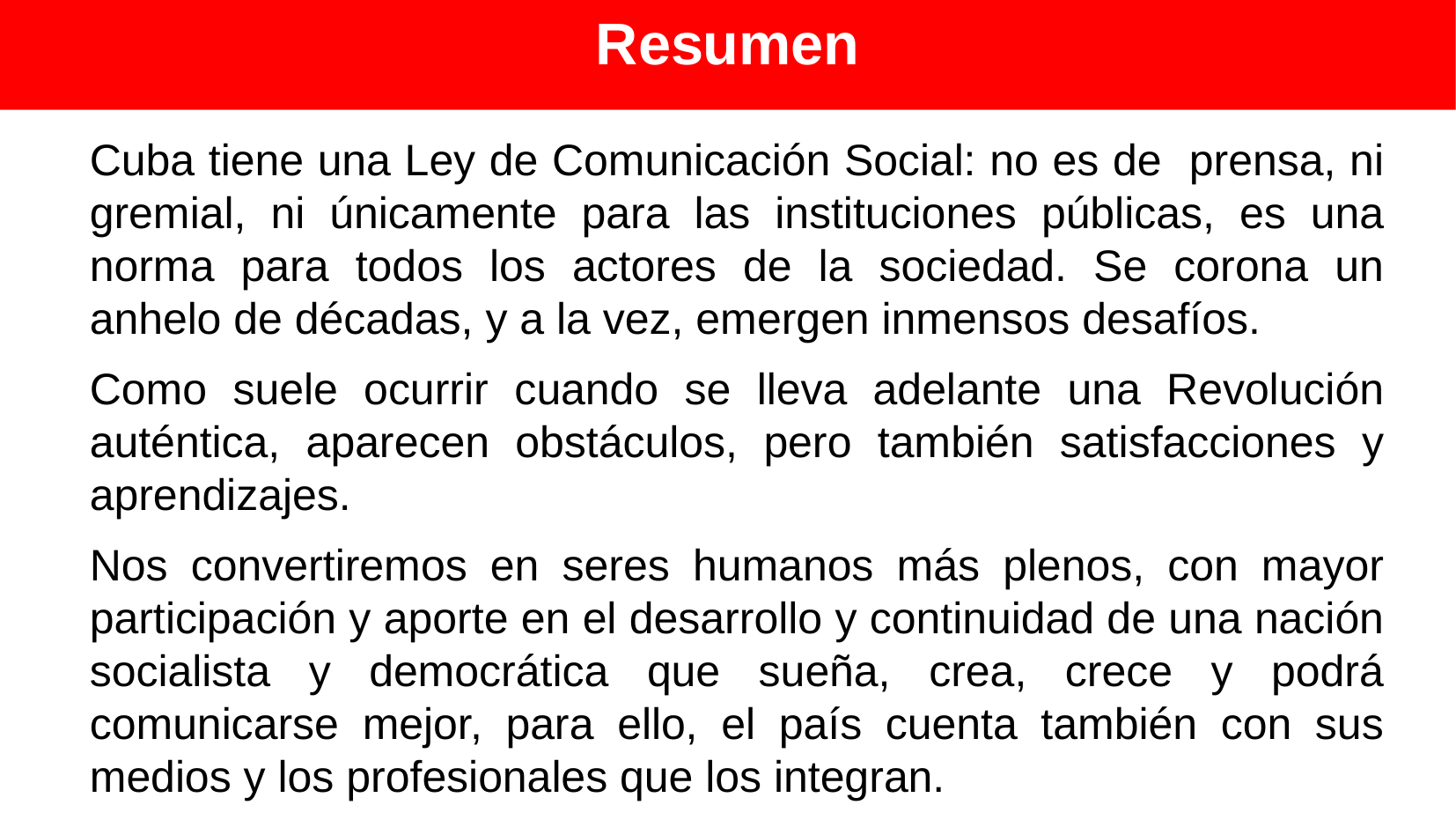

Resumen

Cuba tiene una Ley de Comunicación Social: no es de  prensa, ni gremial, ni únicamente para las instituciones públicas, es una norma para todos los actores de la sociedad. Se corona un anhelo de décadas, y a la vez, emergen inmensos desafíos.

Como suele ocurrir cuando se lleva adelante una Revolución auténtica, aparecen obstáculos, pero también satisfacciones y aprendizajes.

Nos convertiremos en seres humanos más plenos, con mayor participación y aporte en el desarrollo y continuidad de una nación socialista y democrática que sueña, crea, crece y podrá comunicarse mejor, para ello, el país cuenta también con sus medios y los profesionales que los integran.